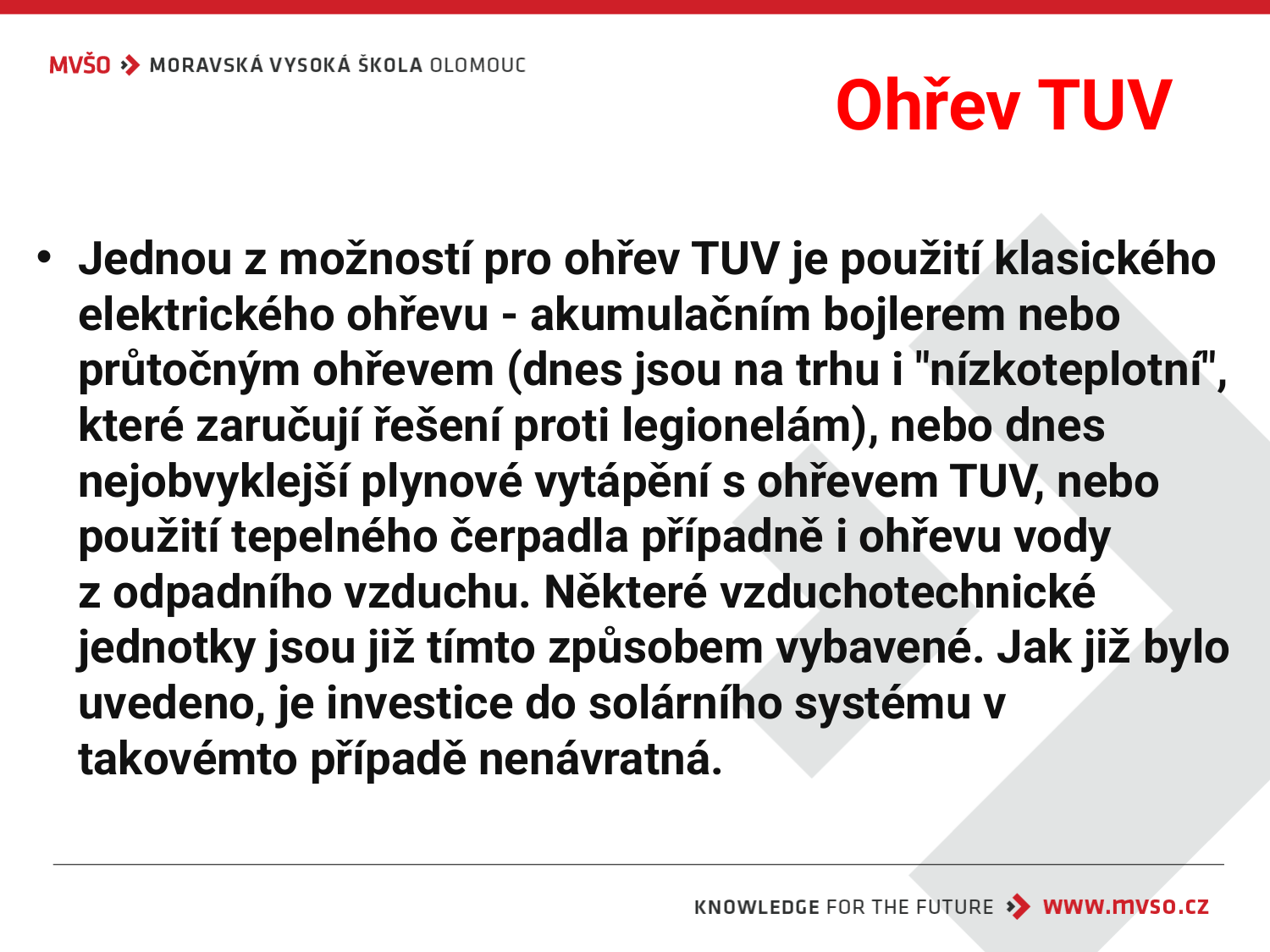

# Ohřev TUV
Jednou z možností pro ohřev TUV je použití klasického elektrického ohřevu - akumulačním bojlerem nebo průtočným ohřevem (dnes jsou na trhu i "nízkoteplotní", které zaručují řešení proti legionelám), nebo dnes nejobvyklejší plynové vytápění s ohřevem TUV, nebo použití tepelného čerpadla případně i ohřevu vody
z odpadního vzduchu. Některé vzduchotechnické jednotky jsou již tímto způsobem vybavené. Jak již bylo uvedeno, je investice do solárního systému v takovémto případě nenávratná.